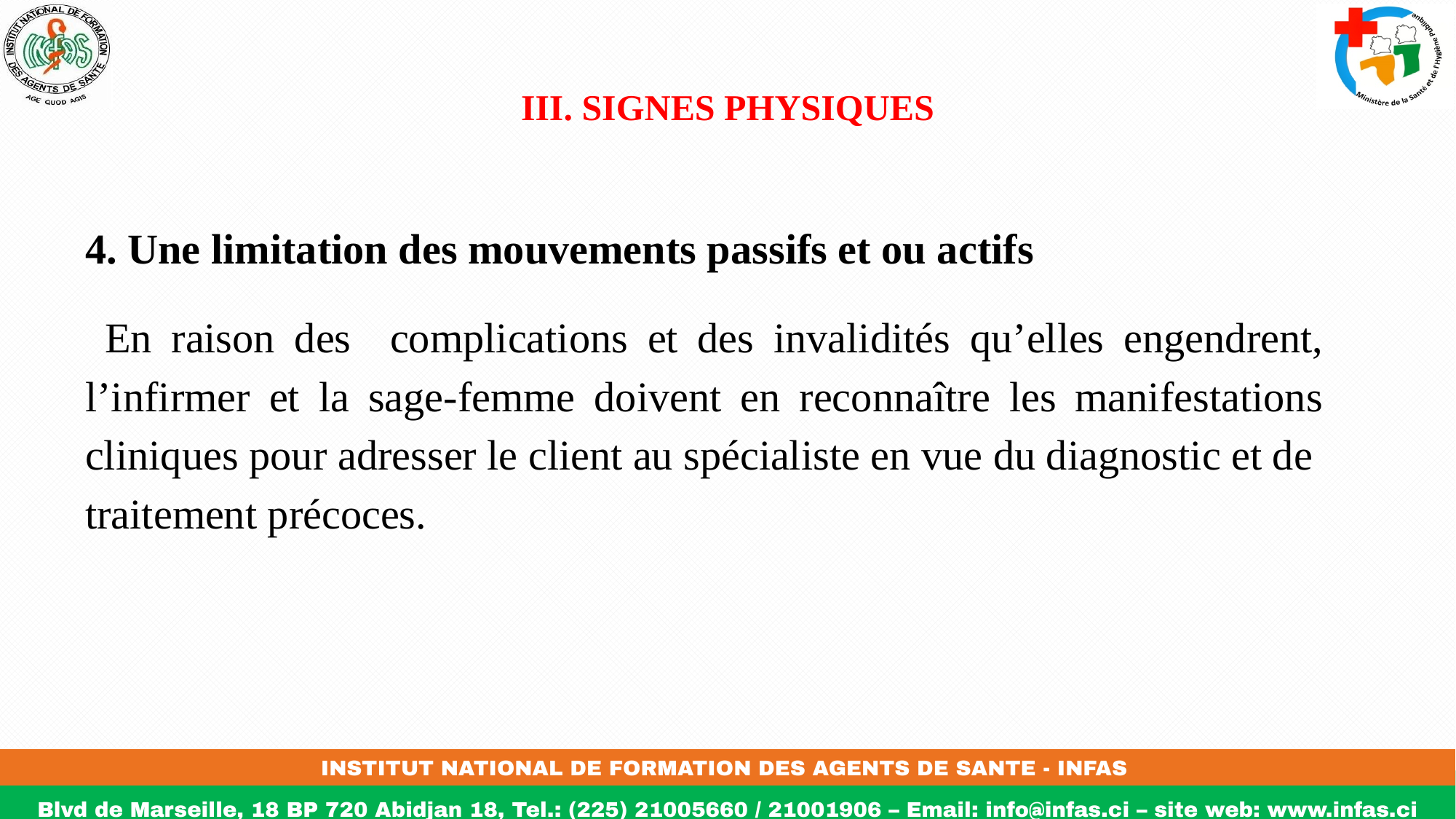

# III. SIGNES PHYSIQUES
4. Une limitation des mouvements passifs et ou actifs
 En raison des  complications et des invalidités qu’elles engendrent, l’infirmer et la sage-femme doivent en reconnaître les manifestations cliniques pour adresser le client au spécialiste en vue du diagnostic et de  traitement précoces.